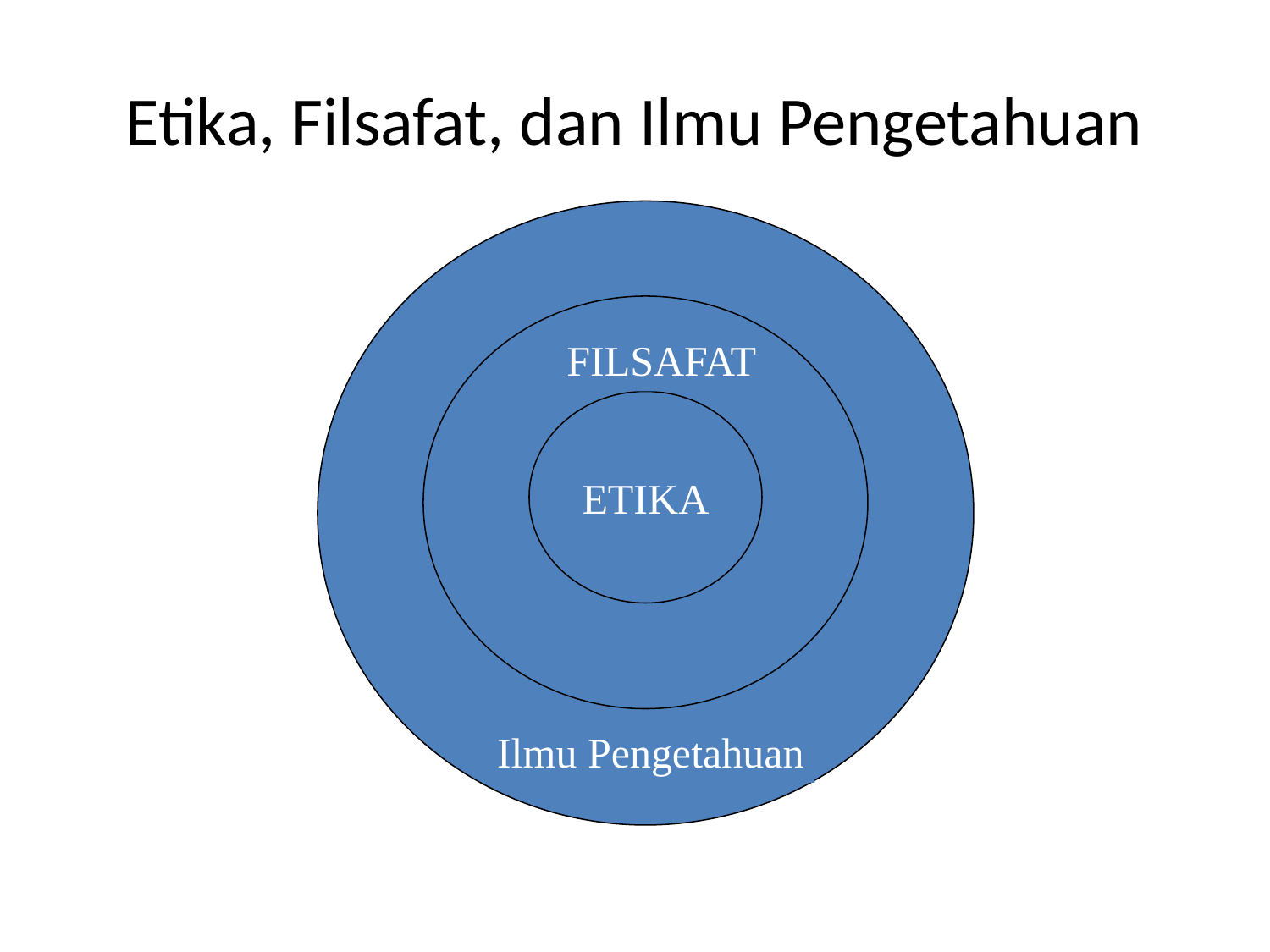

# Etika, Filsafat, dan Ilmu Pengetahuan

FILSAFAT
ETIKA
Ilmu Pengetahuan